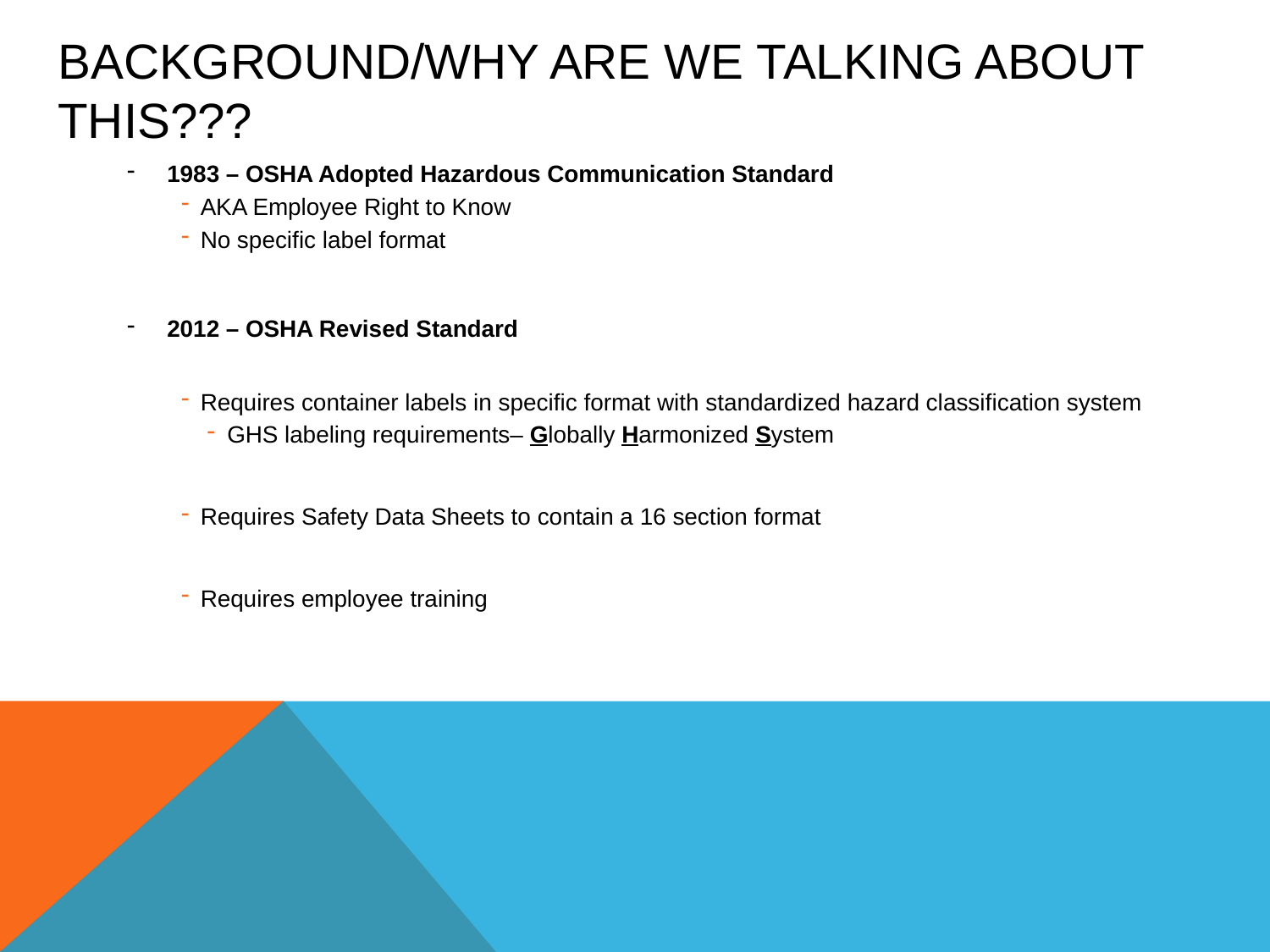

# Background/why are we talking about this???
1983 – OSHA Adopted Hazardous Communication Standard
AKA Employee Right to Know
No specific label format

2012 – OSHA Revised Standard

Requires container labels in specific format with standardized hazard classification system
GHS labeling requirements– Globally Harmonized System

Requires Safety Data Sheets to contain a 16 section format

Requires employee training